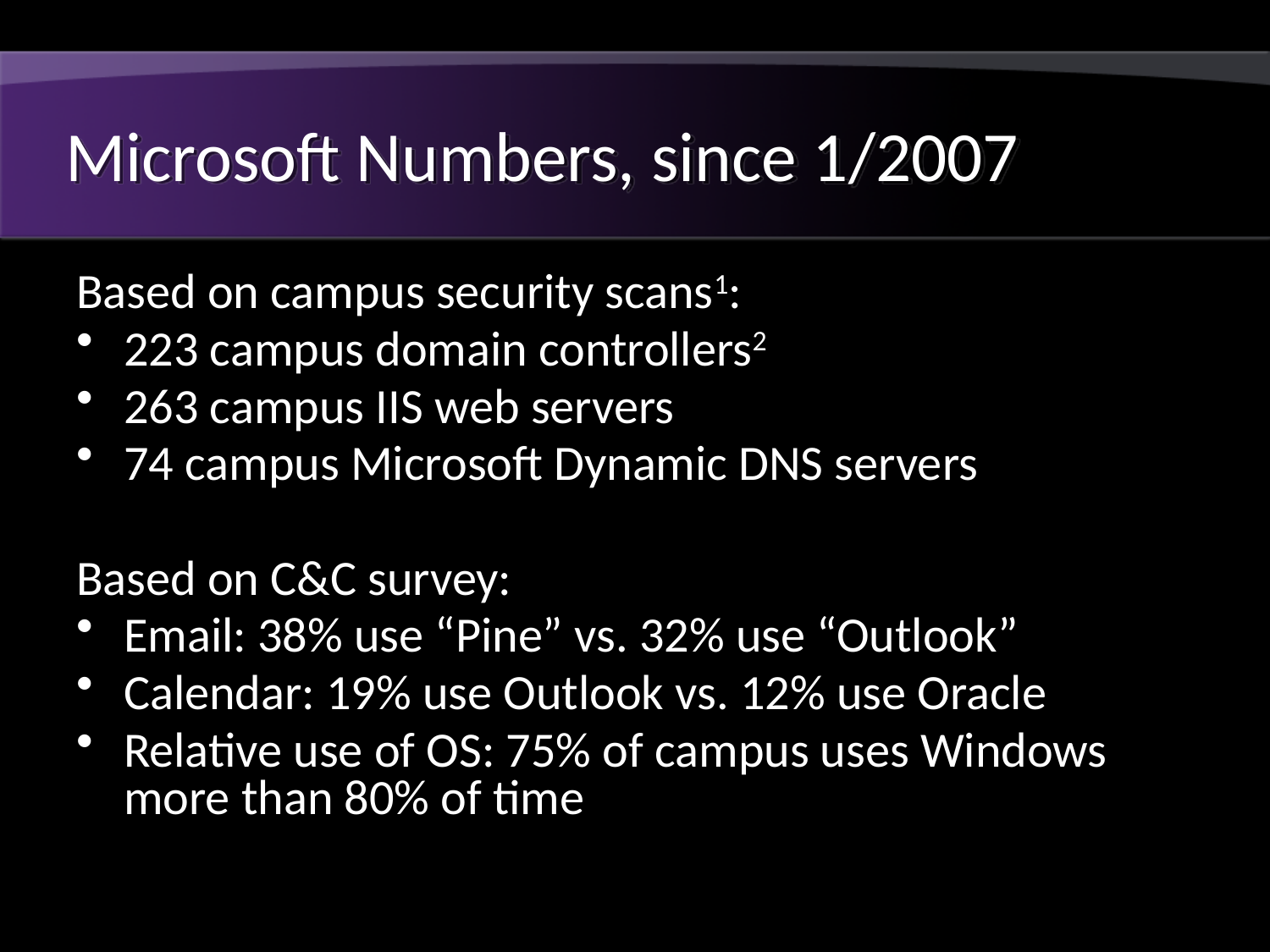

# Microsoft Numbers, since 1/2007
Based on campus security scans1:
223 campus domain controllers2
263 campus IIS web servers
74 campus Microsoft Dynamic DNS servers

Based on C&C survey:
Email: 38% use “Pine” vs. 32% use “Outlook”
Calendar: 19% use Outlook vs. 12% use Oracle
Relative use of OS: 75% of campus uses Windows more than 80% of time